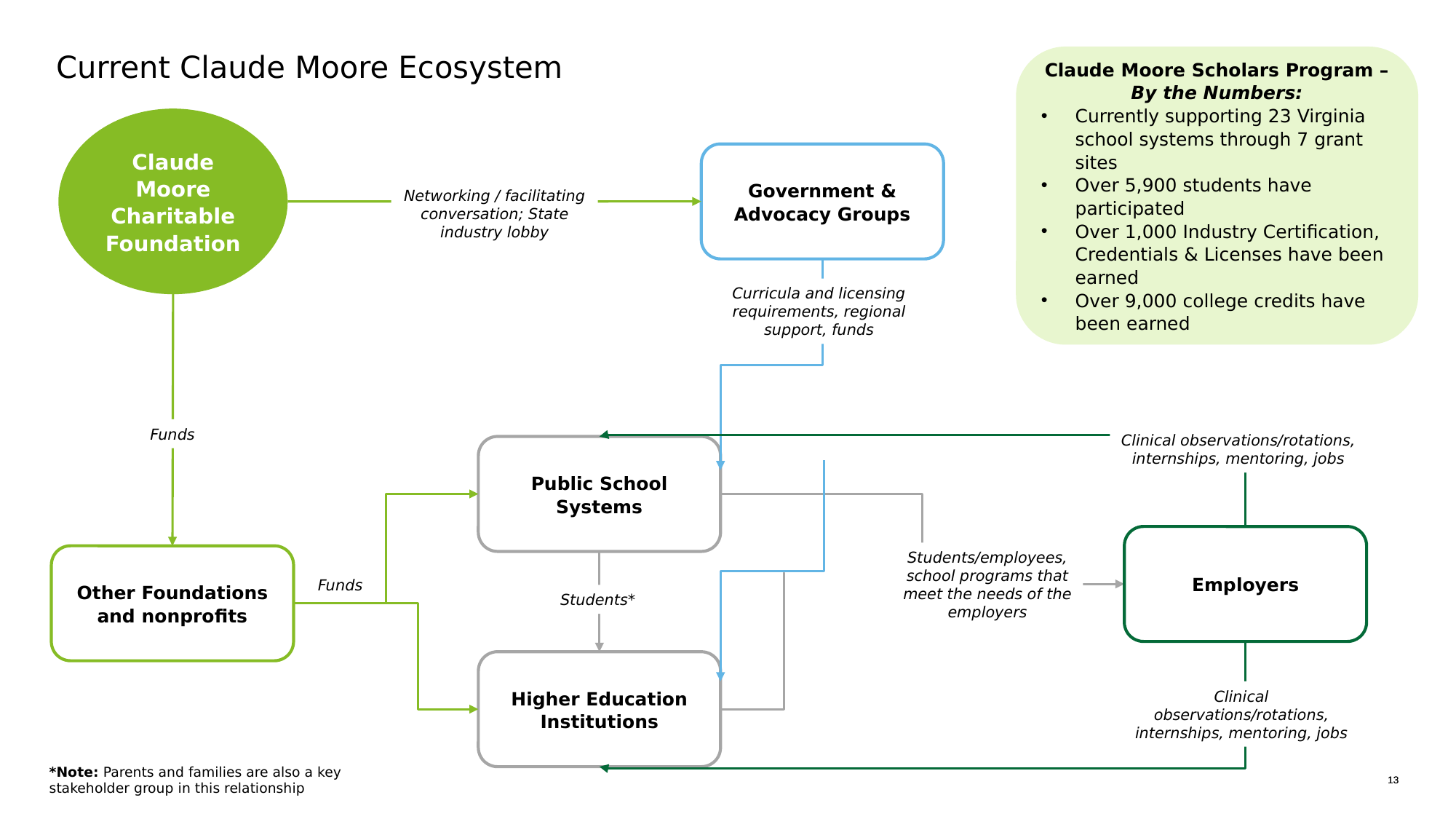

Claude Moore Scholars Program – By the Numbers:
Currently supporting 23 Virginia school systems through 7 grant sites
Over 5,900 students have participated
Over 1,000 Industry Certification, Credentials & Licenses have been earned
Over 9,000 college credits have been earned
# Current Claude Moore Ecosystem
Claude Moore Charitable Foundation
Government & Advocacy Groups
Networking / facilitating conversation; State industry lobby
Curricula and licensing requirements, regional support, funds
Funds
Clinical observations/rotations, internships, mentoring, jobs
Public School Systems
Employers
Students/employees, school programs that meet the needs of the employers
Other Foundations and nonprofits
Funds
Students*
Higher Education Institutions
Clinical observations/rotations, internships, mentoring, jobs
*Note: Parents and families are also a key stakeholder group in this relationship